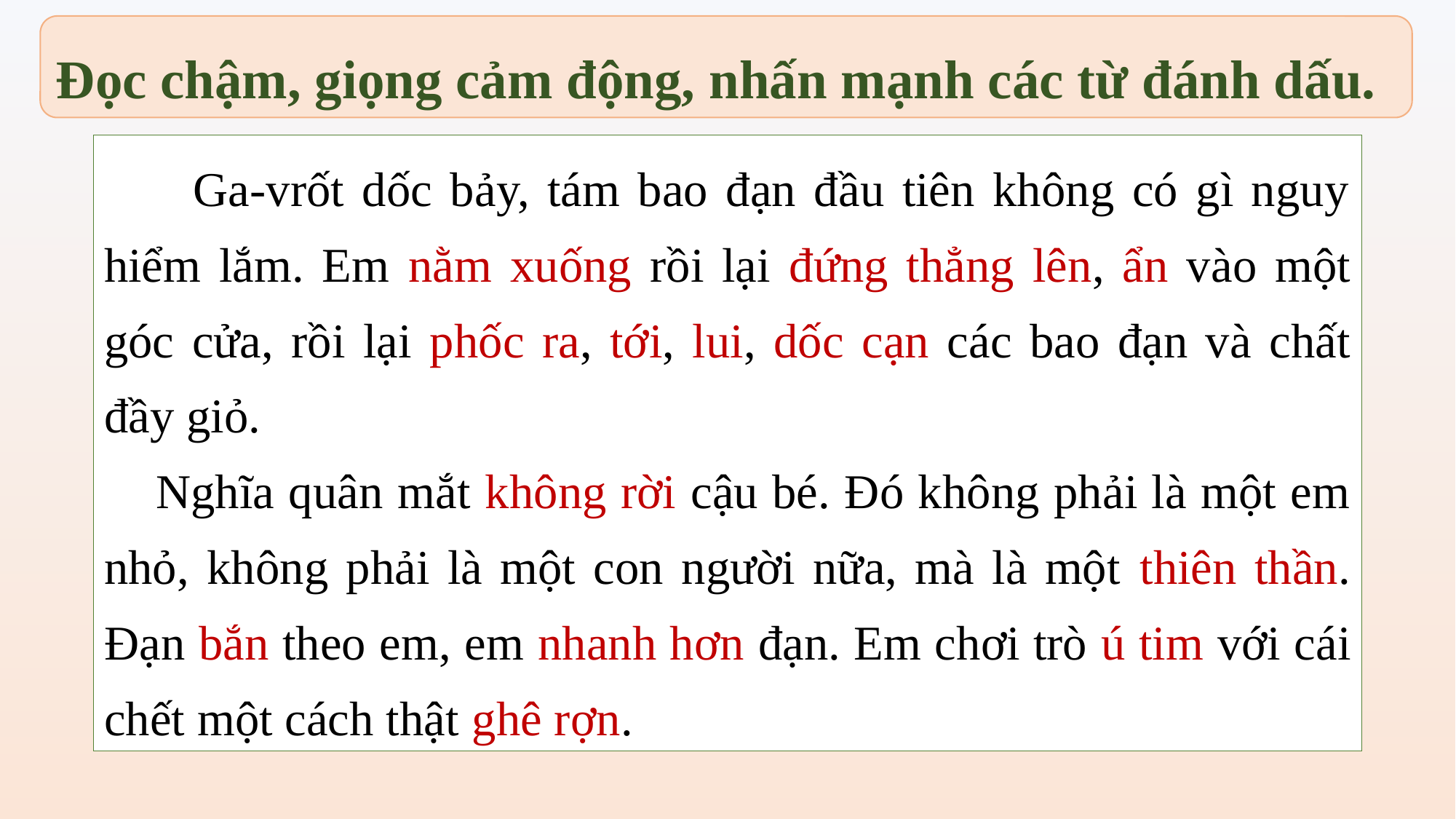

Đọc chậm, giọng cảm động, nhấn mạnh các từ đánh dấu.
     Ga-vrốt dốc bảy, tám bao đạn đầu tiên không có gì nguy hiểm lắm. Em nằm xuống rồi lại đứng thẳng lên, ẩn vào một góc cửa, rồi lại phốc ra, tới, lui, dốc cạn các bao đạn và chất đầy giỏ.
 	  Nghĩa quân mắt không rời cậu bé. Đó không phải là một em nhỏ, không phải là một con người nữa, mà là một thiên thần. Đạn bắn theo em, em nhanh hơn đạn. Em chơi trò ú tim với cái chết một cách thật ghê rợn.